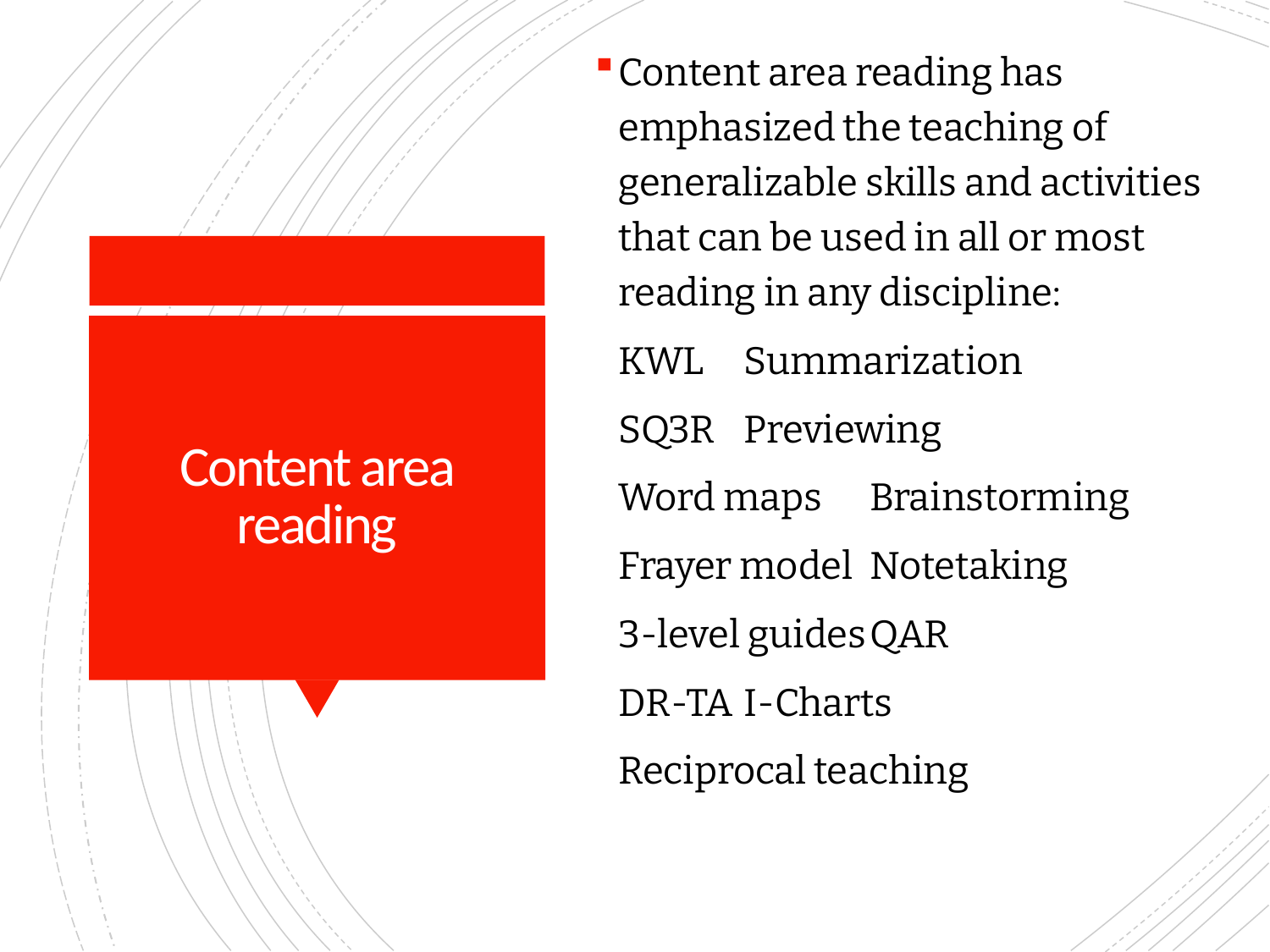

Content area reading has emphasized the teaching of generalizable skills and activities that can be used in all or most reading in any discipline:
	KWL		Summarization
	SQ3R		Previewing
	Word maps	Brainstorming
	Frayer model	Notetaking
	3-level guides	QAR
	DR-TA		I-Charts
	Reciprocal teaching

# Content area reading